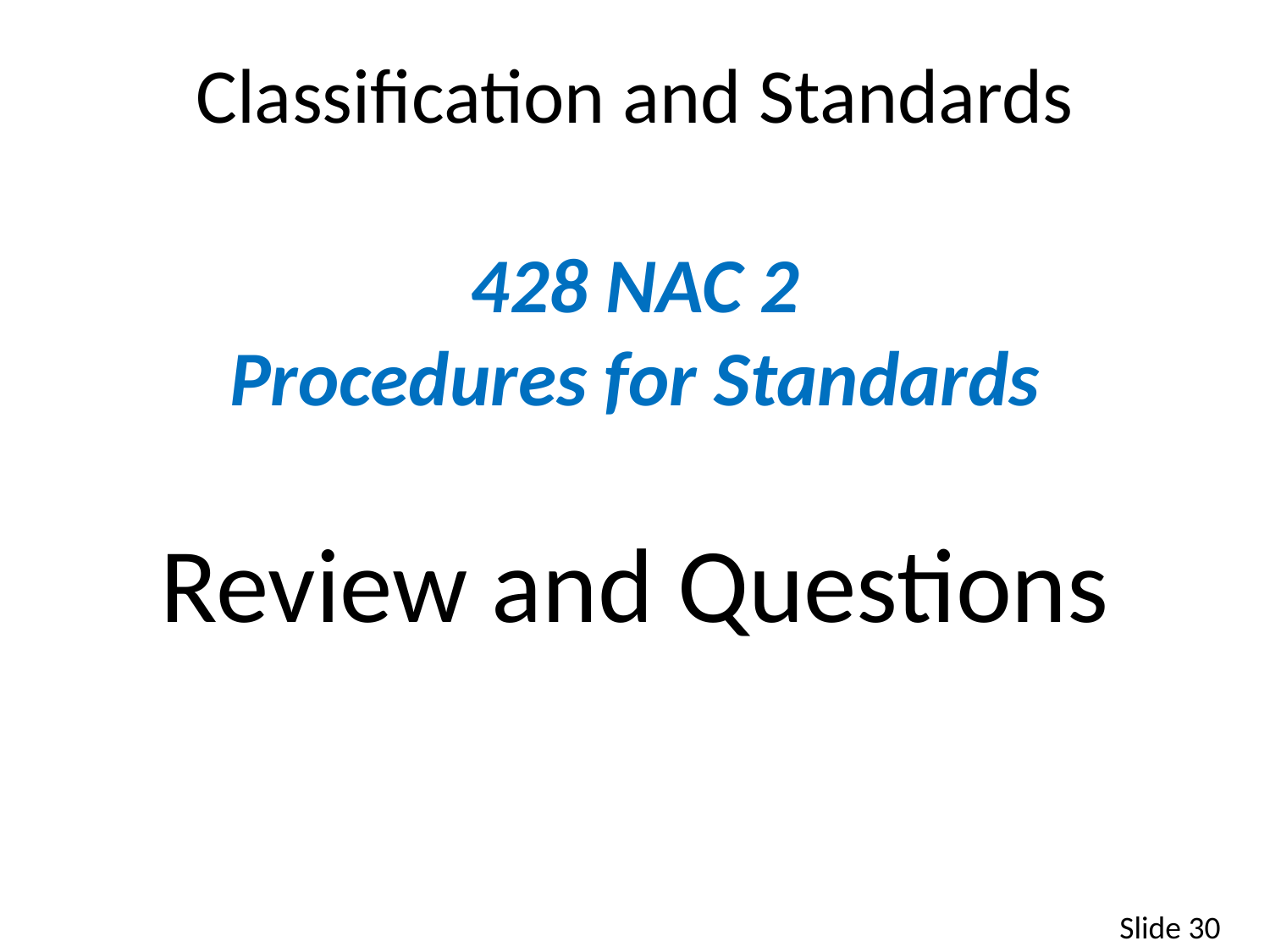

Classification and Standards
428 NAC 2
Procedures for Standards
# Review and Questions
Slide 30